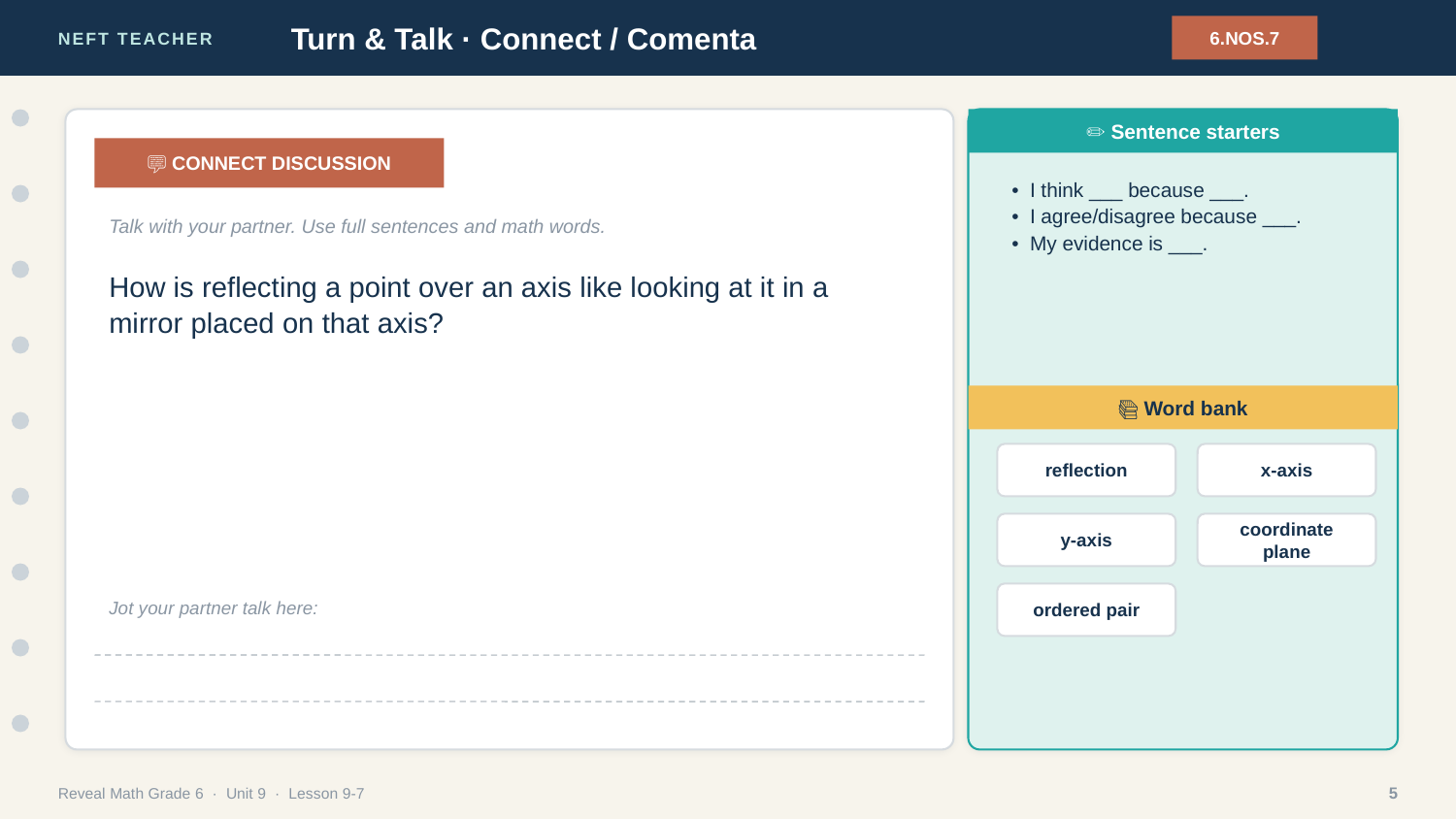

NEFT TEACHER
Turn & Talk · Connect / Comenta
6.NOS.7

✏️ Sentence starters
💬 CONNECT DISCUSSION
•  I think ___ because ___.
•  I agree/disagree because ___.
•  My evidence is ___.

Talk with your partner. Use full sentences and math words.
How is reflecting a point over an axis like looking at it in a mirror placed on that axis?

📚 Word bank

reflection
x-axis

y-axis
coordinate plane

ordered pair
Jot your partner talk here:

Reveal Math Grade 6  ·  Unit 9  ·  Lesson 9-7
5